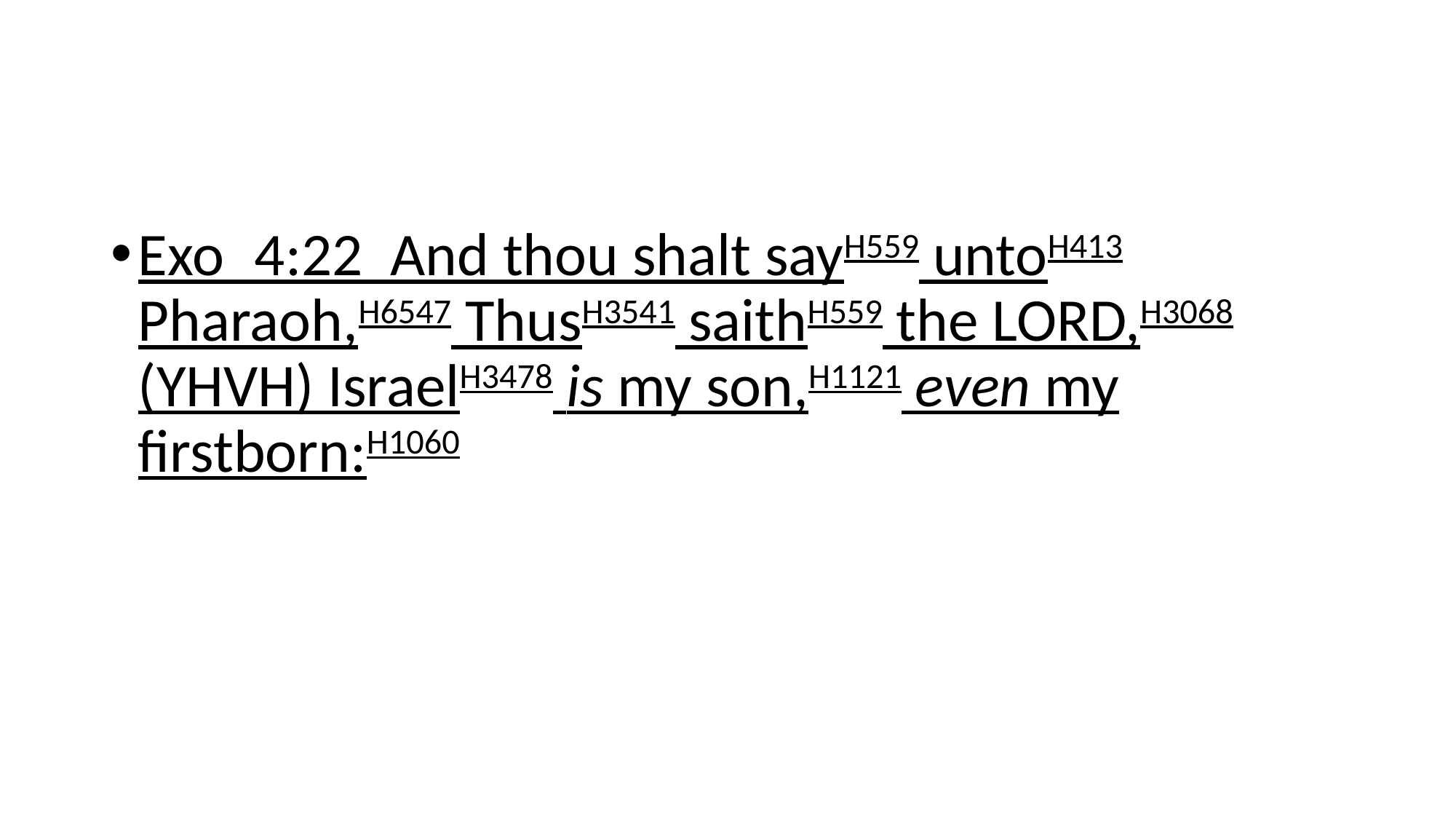

#
Exo_4:22  And thou shalt sayH559 untoH413 Pharaoh,H6547 ThusH3541 saithH559 the LORD,H3068 (YHVH) IsraelH3478 is my son,H1121 even my firstborn:H1060